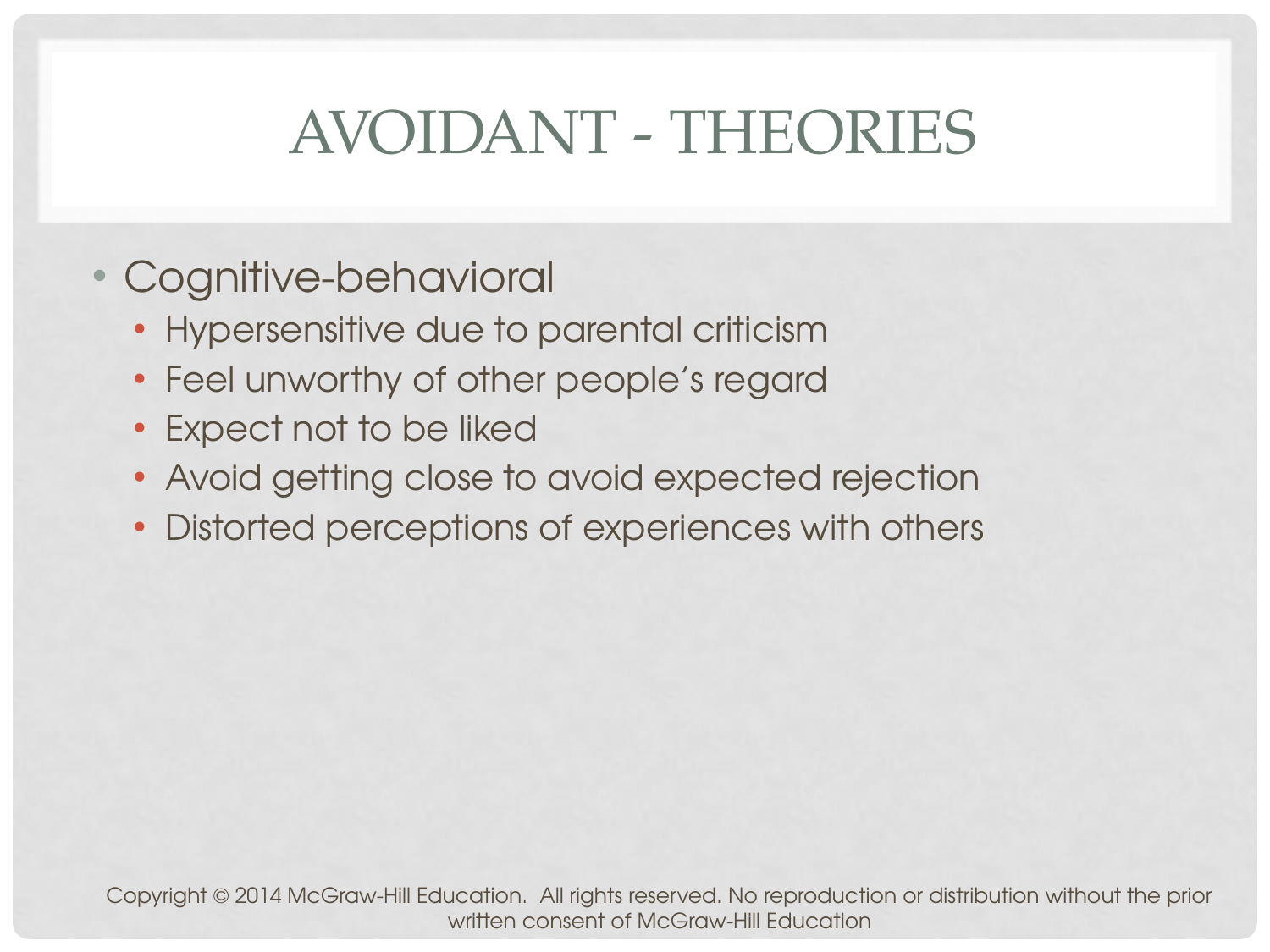

# Avoidant - Theories
Cognitive-behavioral
Hypersensitive due to parental criticism
Feel unworthy of other people’s regard
Expect not to be liked
Avoid getting close to avoid expected rejection
Distorted perceptions of experiences with others

Copyright © 2014 McGraw-Hill Education.  All rights reserved. No reproduction or distribution without the prior written consent of McGraw-Hill Education